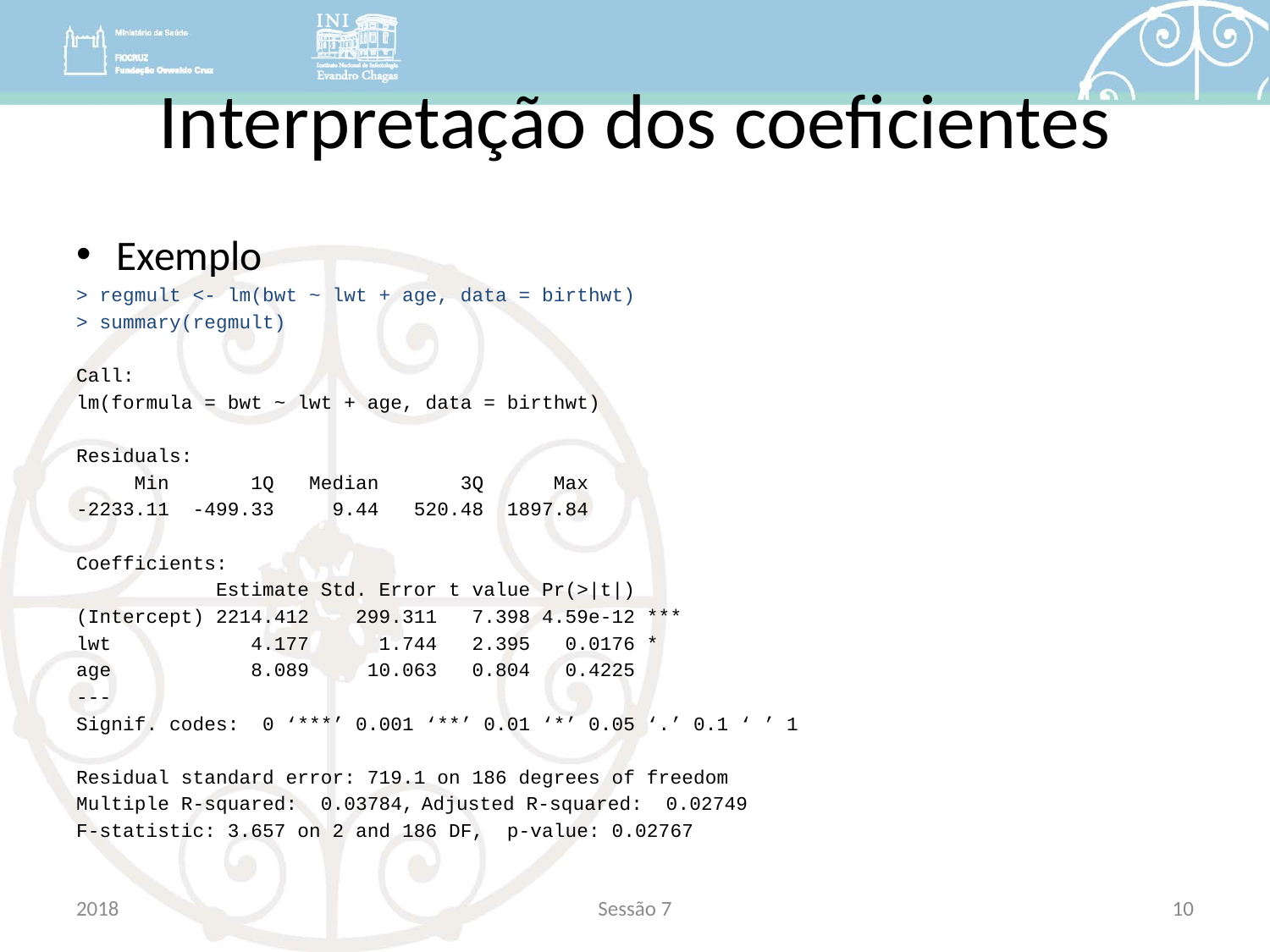

# Interpretação dos coeficientes
Exemplo
> regmult <- lm(bwt ~ lwt + age, data = birthwt)
> summary(regmult)

Call:
lm(formula = bwt ~ lwt + age, data = birthwt)

Residuals:
     Min       1Q   Median       3Q      Max
-2233.11  -499.33     9.44   520.48  1897.84

Coefficients:
            Estimate Std. Error t value Pr(>|t|)
(Intercept) 2214.412    299.311   7.398 4.59e-12 ***
lwt            4.177      1.744   2.395   0.0176 *
age            8.089     10.063   0.804   0.4225
---
Signif. codes:  0 ‘***’ 0.001 ‘**’ 0.01 ‘*’ 0.05 ‘.’ 0.1 ‘ ’ 1

Residual standard error: 719.1 on 186 degrees of freedom
Multiple R-squared:  0.03784,	Adjusted R-squared:  0.02749
F-statistic: 3.657 on 2 and 186 DF,  p-value: 0.02767

2018
Sessão 7
10